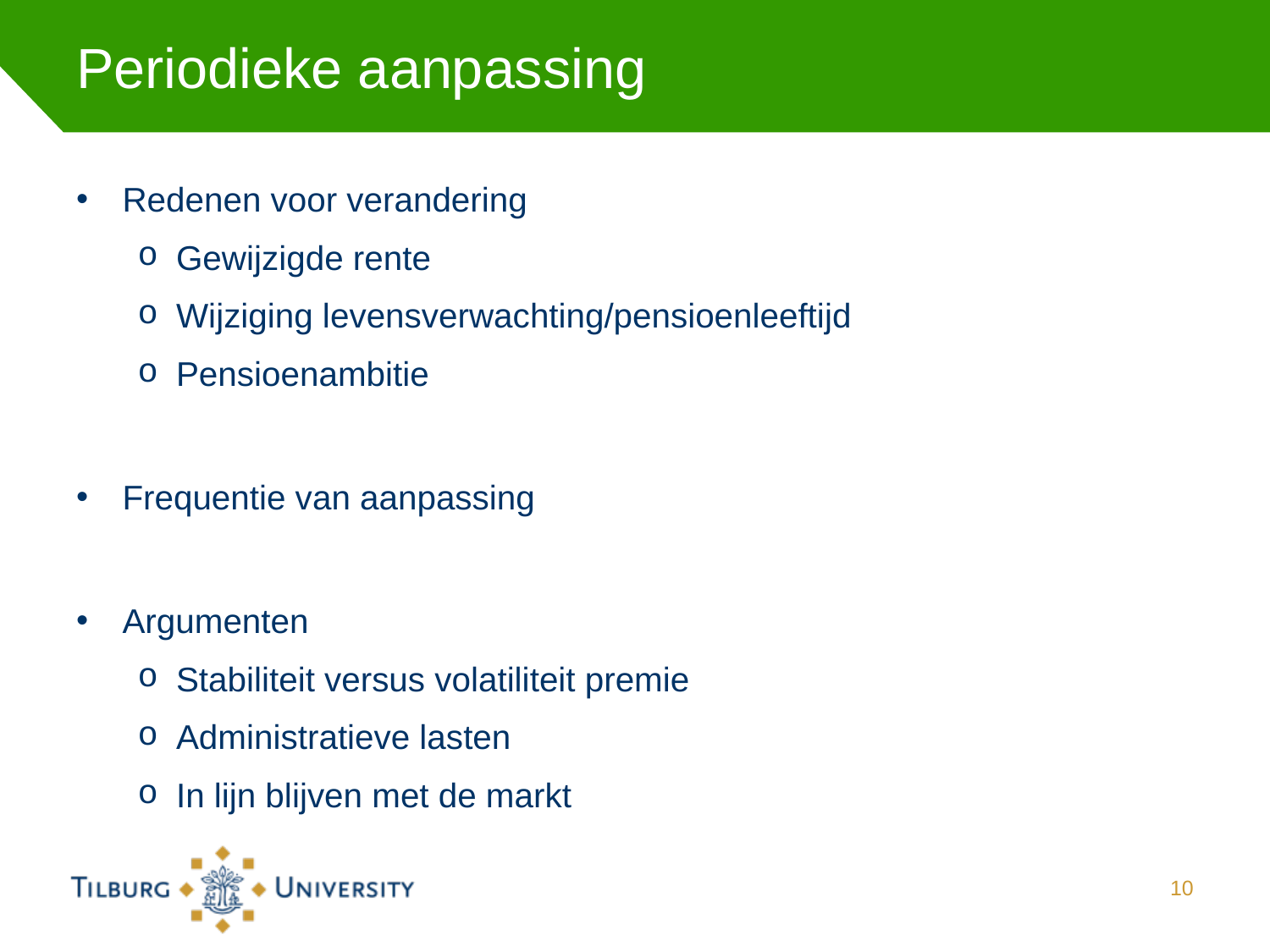

# Periodieke aanpassing
Redenen voor verandering
Gewijzigde rente
Wijziging levensverwachting/pensioenleeftijd
Pensioenambitie

Frequentie van aanpassing

Argumenten
Stabiliteit versus volatiliteit premie
Administratieve lasten
In lijn blijven met de markt

10